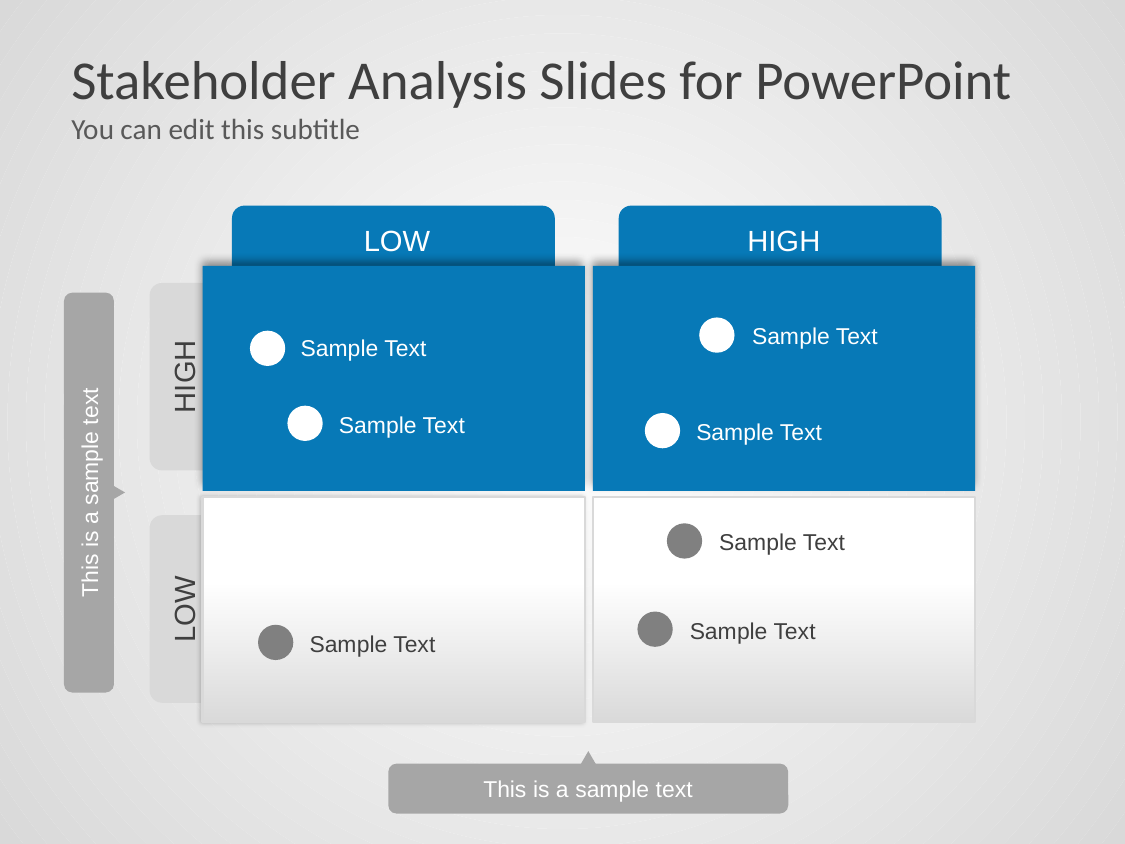

# Stakeholder Analysis Slides for PowerPoint
You can edit this subtitle
LOW
HIGH

HIGH
LOW
This is a sample text

Sample Text

Sample Text

Sample Text

Sample Text

Sample Text

Sample Text

Sample Text

This is a sample text